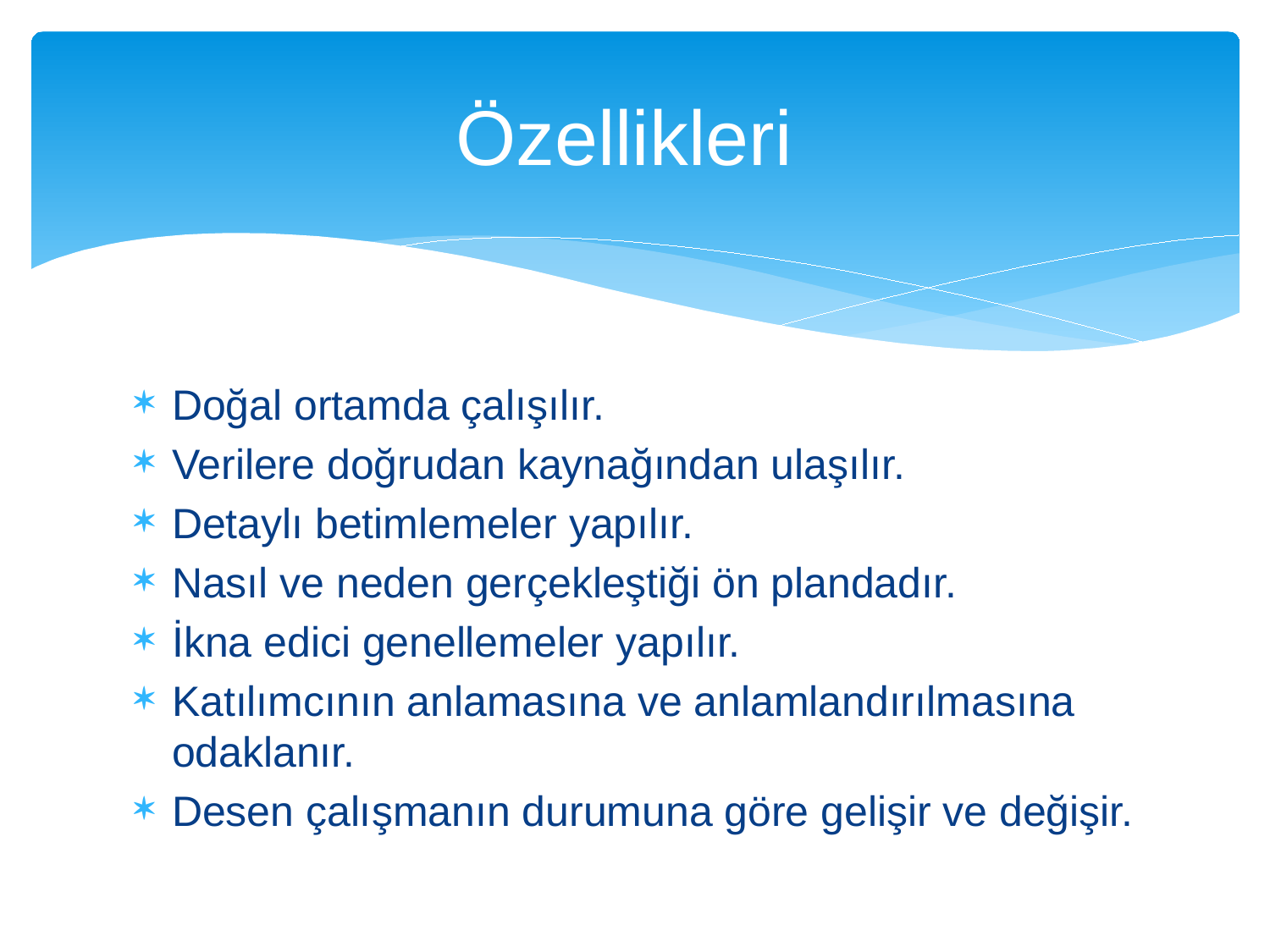

# Özellikleri
Doğal ortamda çalışılır.
Verilere doğrudan kaynağından ulaşılır.
Detaylı betimlemeler yapılır.
Nasıl ve neden gerçekleştiği ön plandadır.
İkna edici genellemeler yapılır.
Katılımcının anlamasına ve anlamlandırılmasına odaklanır.
Desen çalışmanın durumuna göre gelişir ve değişir.